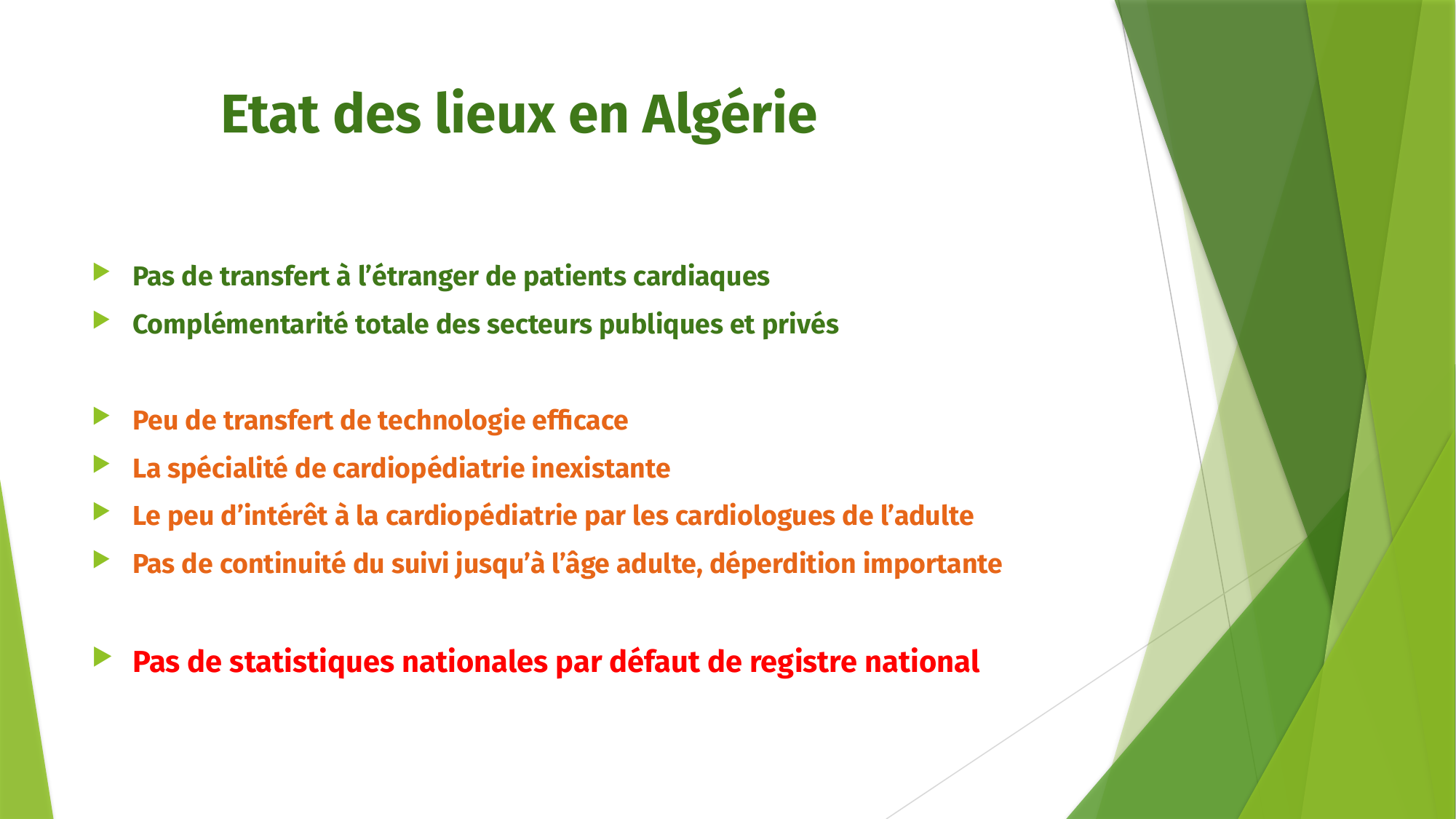

# Etat des lieux en Algérie

Pas de transfert à l’étranger de patients cardiaques
Complémentarité totale des secteurs publiques et privés

Peu de transfert de technologie efficace
La spécialité de cardiopédiatrie inexistante
Le peu d’intérêt à la cardiopédiatrie par les cardiologues de l’adulte
Pas de continuité du suivi jusqu’à l’âge adulte, déperdition importante

Pas de statistiques nationales par défaut de registre national